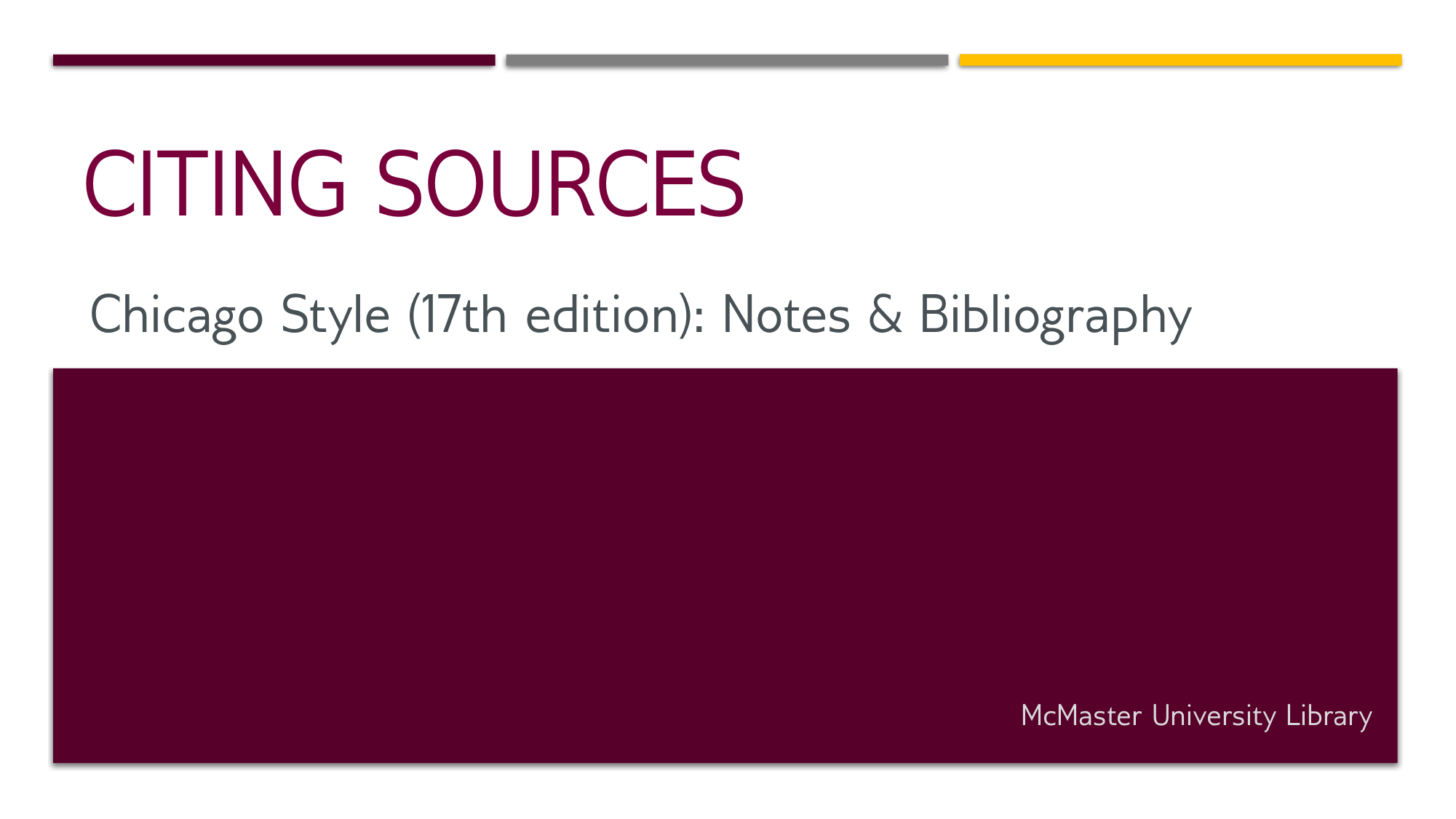

# Citing sources
Chicago Style (17th edition): Notes & Bibliography
McMaster University Library